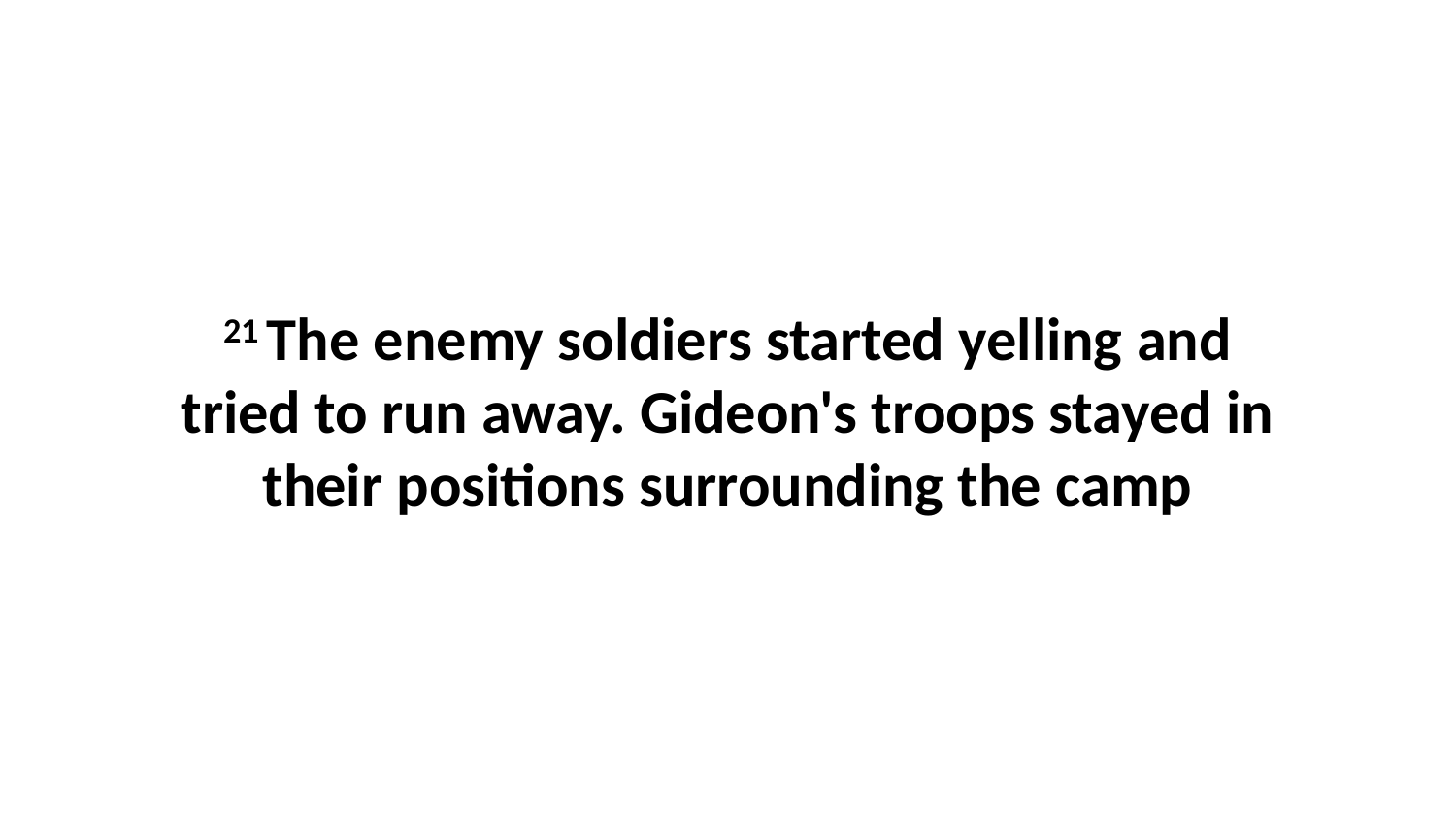

21 The enemy soldiers started yelling and tried to run away. Gideon's troops stayed in their positions surrounding the camp